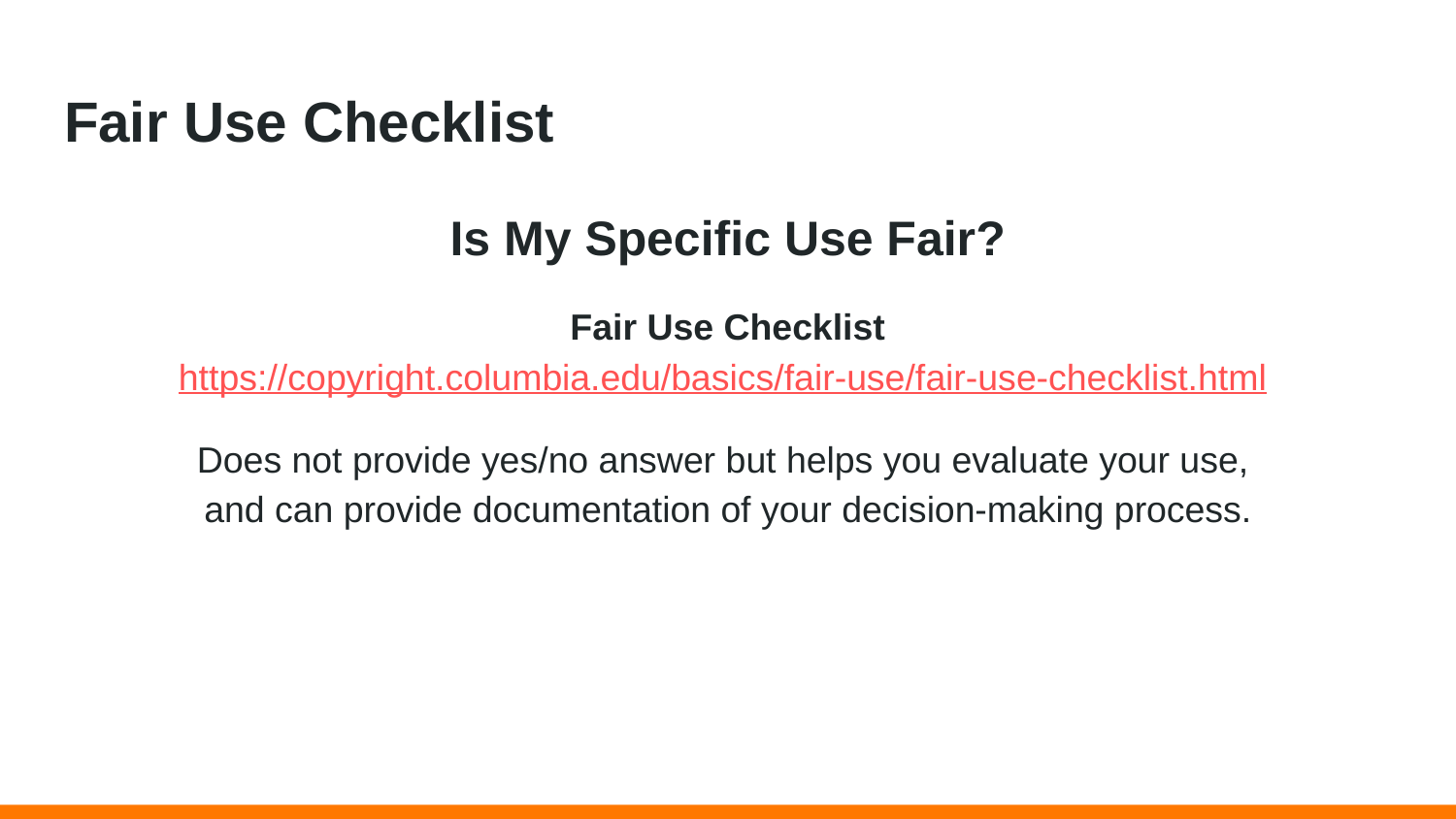

# Fair Use Checklist
Is My Specific Use Fair?
Fair Use Checklist
https://copyright.columbia.edu/basics/fair-use/fair-use-checklist.html
Does not provide yes/no answer but helps you evaluate your use,
and can provide documentation of your decision-making process.